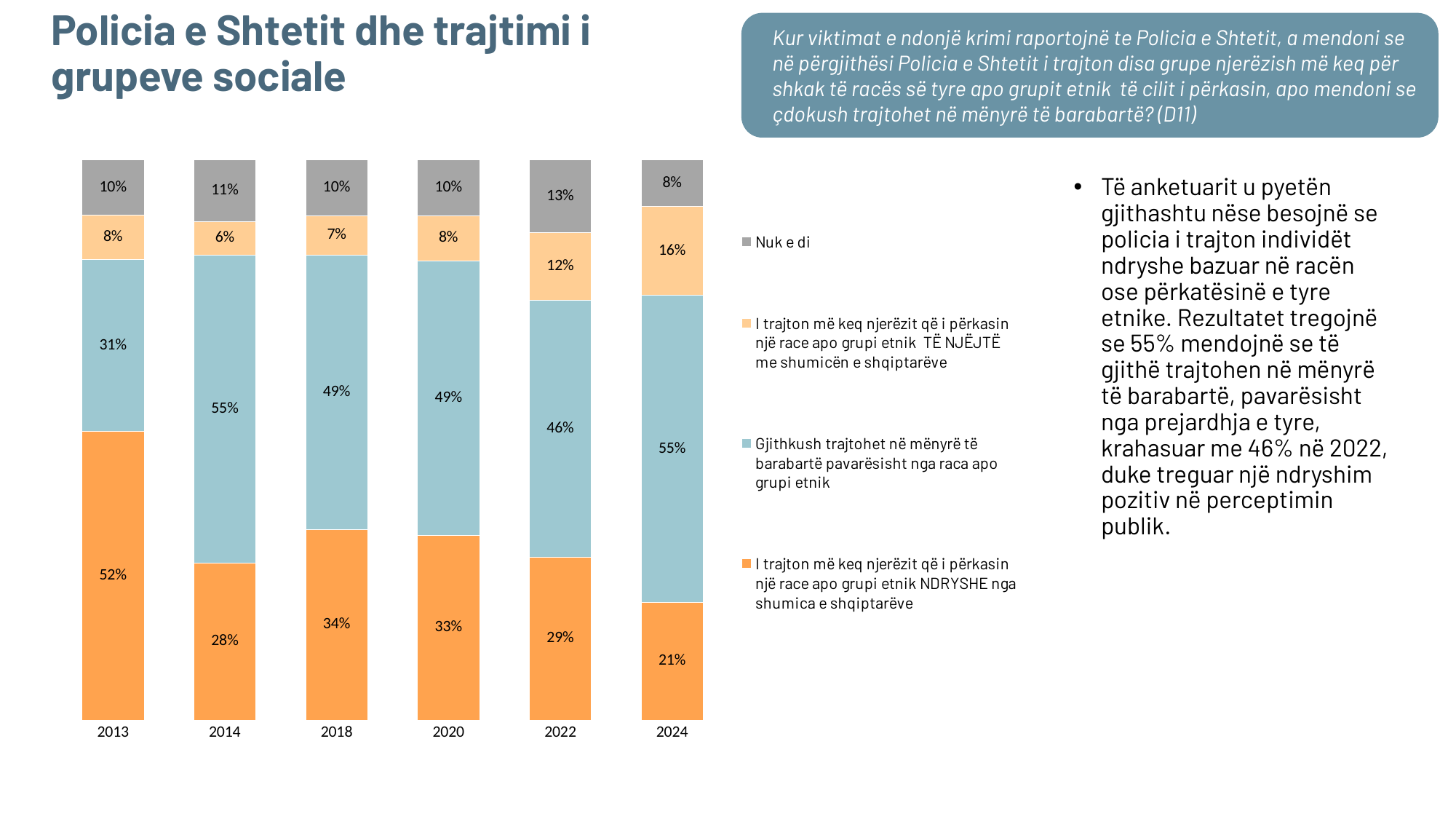

# Policia e Shtetit dhe trajtimi i grupeve sociale
Kur viktimat e ndonjë krimi raportojnë te Policia e Shtetit, a mendoni se në përgjithësi Policia e Shtetit i trajton disa grupe njerëzish më keq për shkak të racës së tyre apo grupit etnik  të cilit i përkasin, apo mendoni se çdokush trajtohet në mënyrë të barabartë? (D11)

### Chart

| Category | I trajton më keq njerëzit që i përkasin një race apo grupi etnik NDRYSHE nga shumica e shqiptarëve | Gjithkush trajtohet në mënyrë të barabartë pavarësisht nga raca apo grupi etnik | I trajton më keq njerëzit që i përkasin një race apo grupi etnik  TË NJËJTË me shumicën e shqiptarëve | Nuk e di |
|---|---|---|---|---|
| 2013 | 0.52 | 0.31 | 0.08 | 0.1 |
| 2014 | 0.28 | 0.55 | 0.06 | 0.11 |
| 2018 | 0.34 | 0.49 | 0.07 | 0.1 |
| 2020 | 0.33 | 0.49 | 0.08 | 0.1 |
| 2022 | 0.29 | 0.46 | 0.12 | 0.13 |
| 2024 | 0.20986207537312235 | 0.5483692644043271 | 0.15910467860881602 | 0.08266398161373406 |
Të anketuarit u pyetën gjithashtu nëse besojnë se policia i trajton individët ndryshe bazuar në racën ose përkatësinë e tyre etnike. Rezultatet tregojnë se 55% mendojnë se të gjithë trajtohen në mënyrë të barabartë, pavarësisht nga prejardhja e tyre, krahasuar me 46% në 2022, duke treguar një ndryshim pozitiv në perceptimin publik.